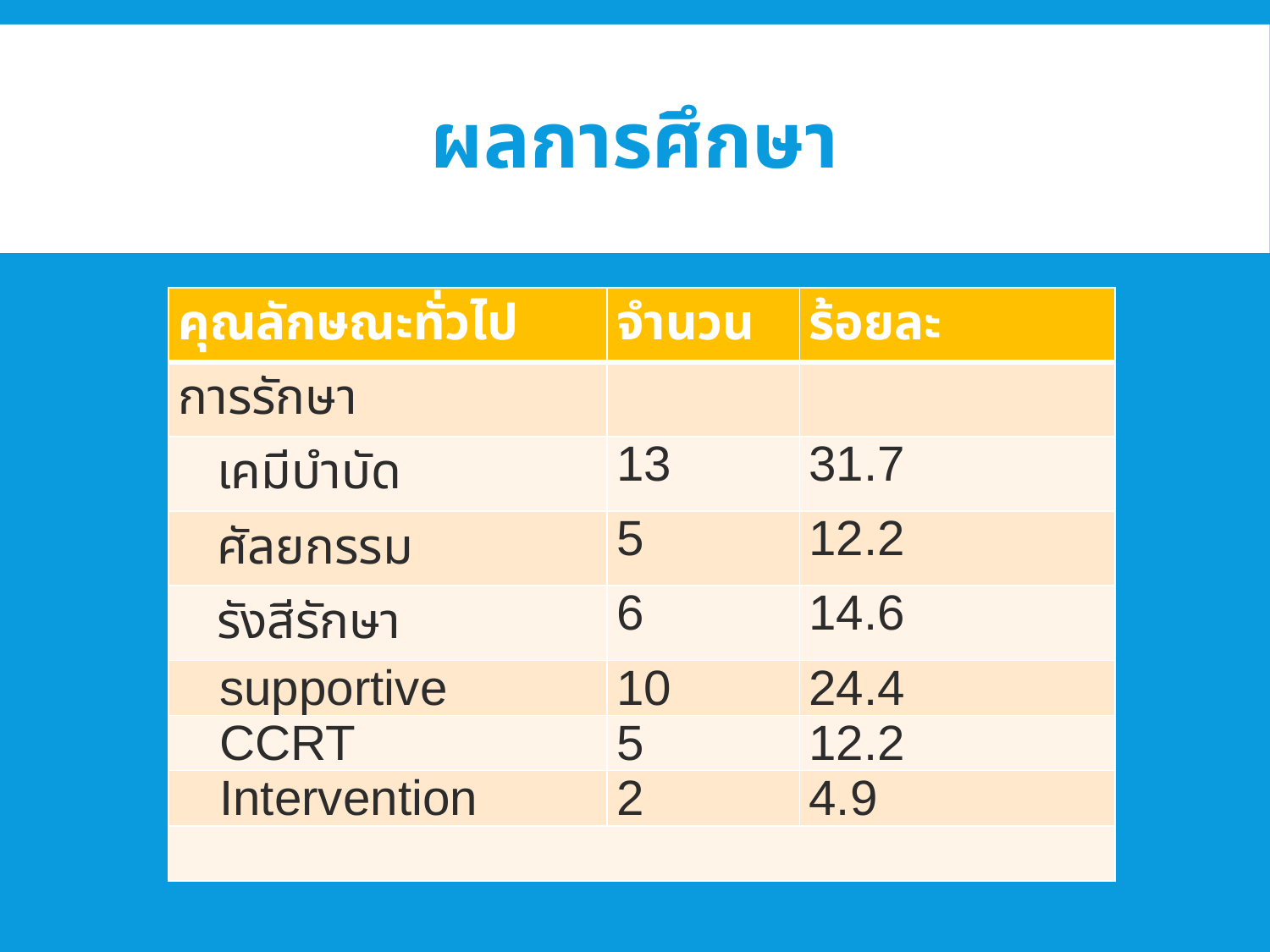

# ผลการศึกษา
| คุณลักษณะทั่วไป | จำนวน | ร้อยละ |
| --- | --- | --- |
| การรักษา |  |  |
| เคมีบำบัด | 13 | 31.7 |
| ศัลยกรรม | 5 | 12.2 |
| รังสีรักษา | 6 | 14.6 |
| supportive | 10 | 24.4 |
| CCRT | 5 | 12.2 |
| Intervention | 2 | 4.9 |
|  |  |  |